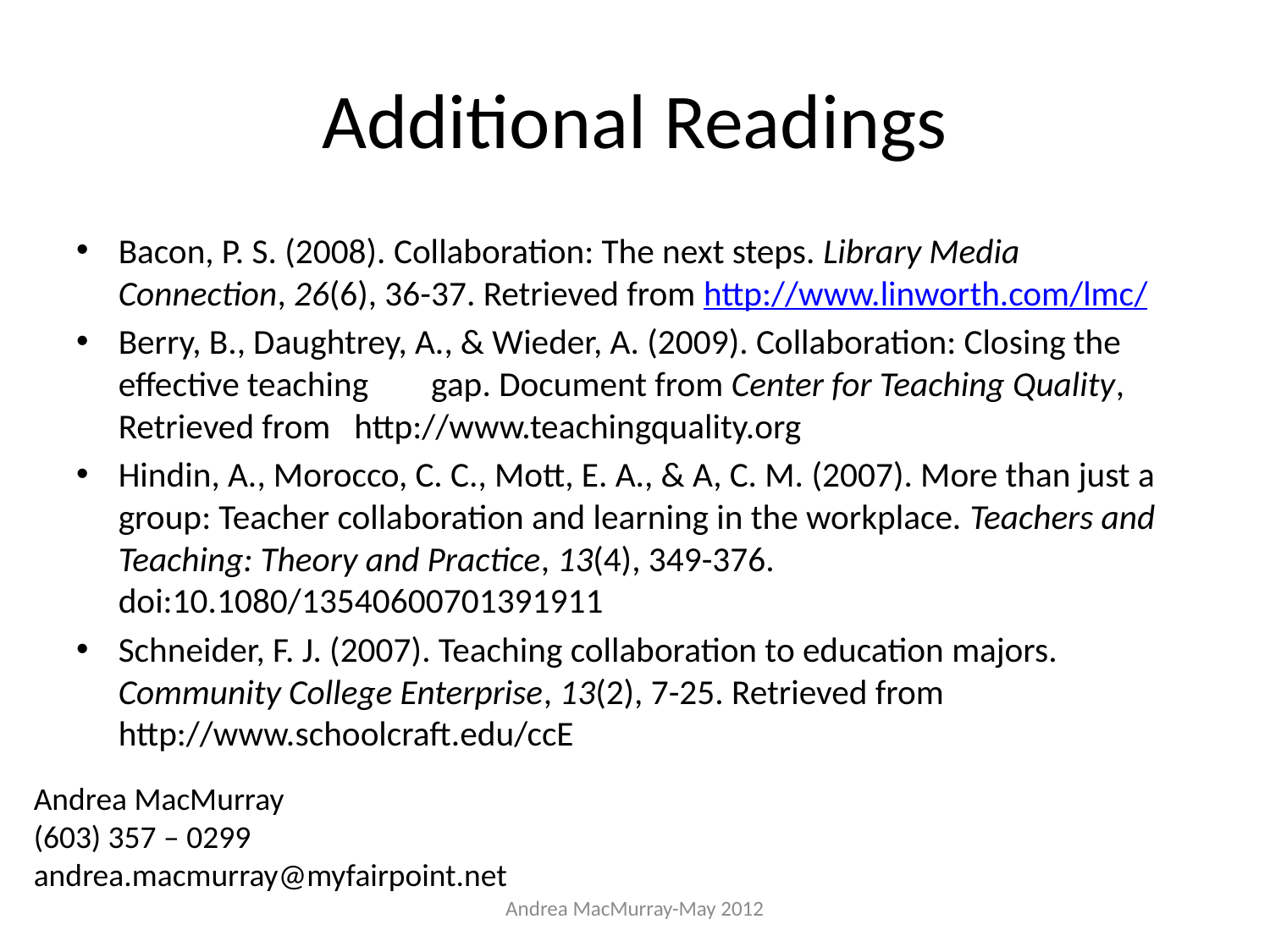

# Additional Readings
Bacon, P. S. (2008). Collaboration: The next steps. Library Media Connection, 26(6), 36-37. Retrieved from http://www.linworth.com/lmc/
Berry, B., Daughtrey, A., & Wieder, A. (2009). Collaboration: Closing the effective teaching        gap. Document from Center for Teaching Quality, Retrieved from   http://www.teachingquality.org
Hindin, A., Morocco, C. C., Mott, E. A., & A, C. M. (2007). More than just a group: Teacher collaboration and learning in the workplace. Teachers and Teaching: Theory and Practice, 13(4), 349-376. doi:10.1080/13540600701391911
Schneider, F. J. (2007). Teaching collaboration to education majors. Community College Enterprise, 13(2), 7-25. Retrieved from http://www.schoolcraft.edu/ccE

Andrea MacMurray
(603) 357 – 0299
andrea.macmurray@myfairpoint.net
Andrea MacMurray-May 2012